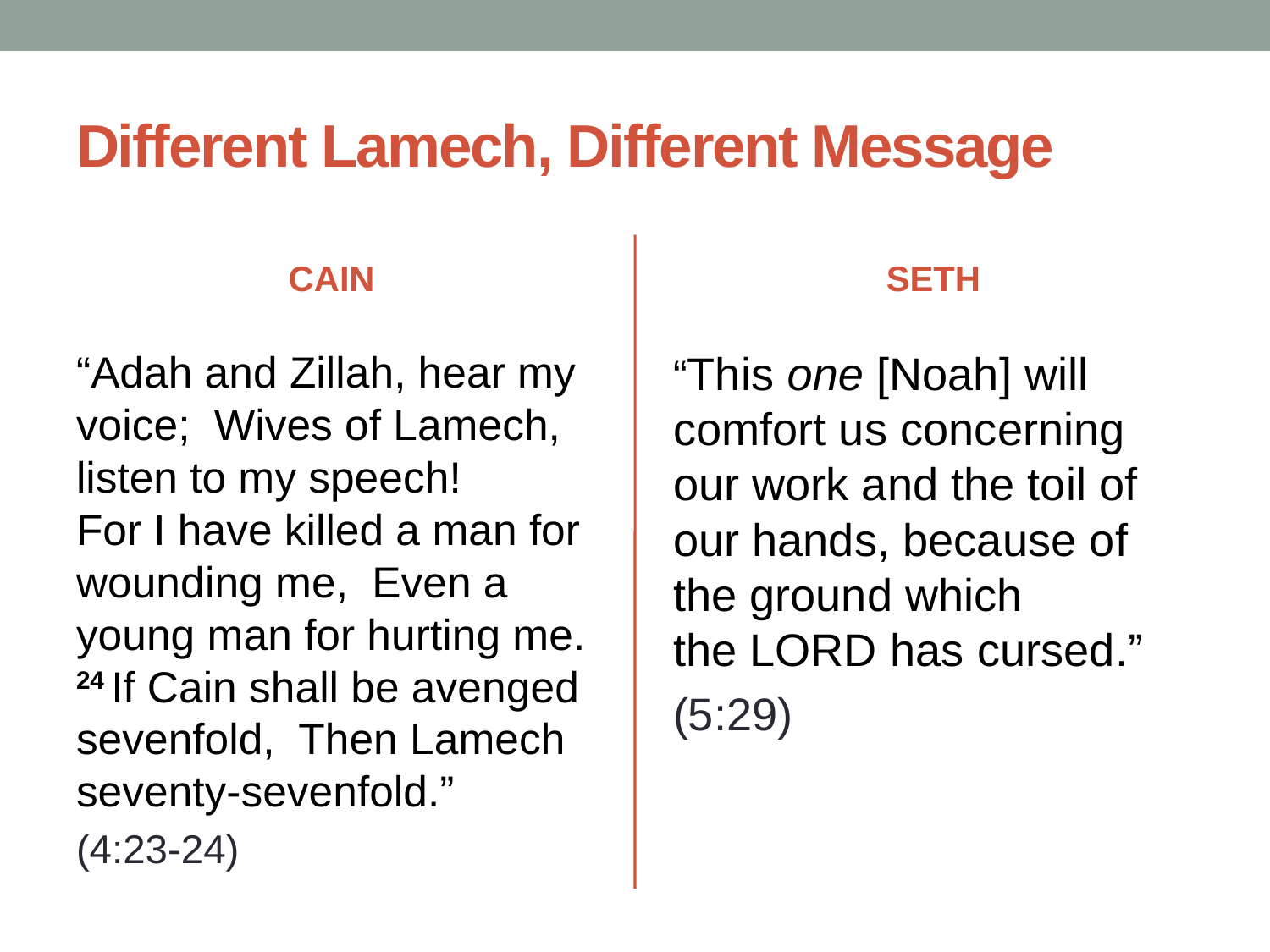

# Different Lamech, Different Message
CAIN
SETH
“Adah and Zillah, hear my voice;  Wives of Lamech, listen to my speech!
For I have killed a man for wounding me,  Even a young man for hurting me.
24 If Cain shall be avenged sevenfold,  Then Lamech seventy-sevenfold.”
(4:23-24)
“This one [Noah] will comfort us concerning our work and the toil of our hands, because of the ground which the Lord has cursed.”
(5:29)